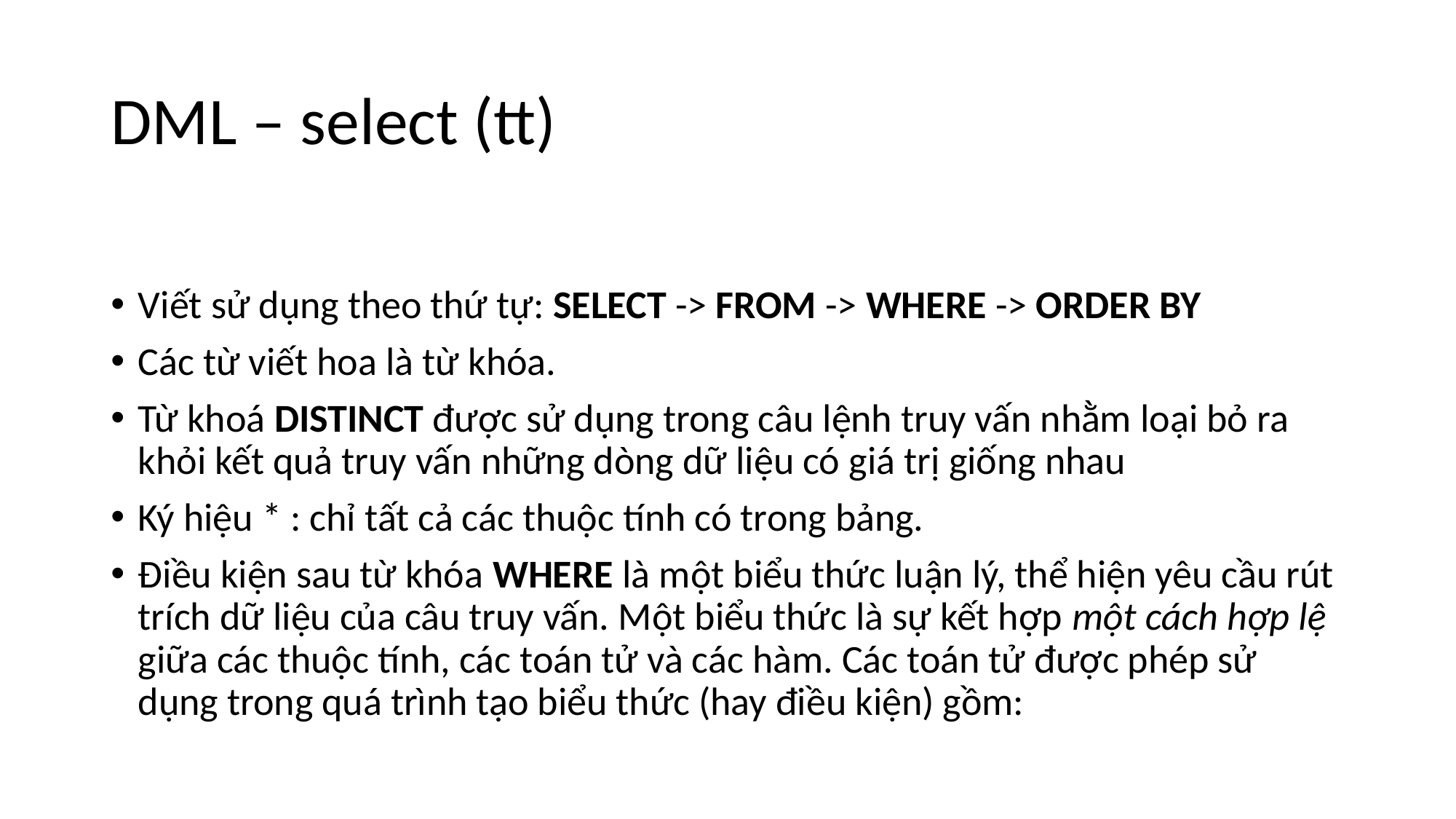

# DML – select (tt)

Viết sử dụng theo thứ tự: SELECT -> FROM -> WHERE -> ORDER BY
Các từ viết hoa là từ khóa.
Từ khoá DISTINCT được sử dụng trong câu lệnh truy vấn nhằm loại bỏ ra khỏi kết quả truy vấn những dòng dữ liệu có giá trị giống nhau
Ký hiệu * : chỉ tất cả các thuộc tính có trong bảng.
Điều kiện sau từ khóa WHERE là một biểu thức luận lý, thể hiện yêu cầu rút trích dữ liệu của câu truy vấn. Một biểu thức là sự kết hợp một cách hợp lệ giữa các thuộc tính, các toán tử và các hàm. Các toán tử được phép sử dụng trong quá trình tạo biểu thức (hay điều kiện) gồm: